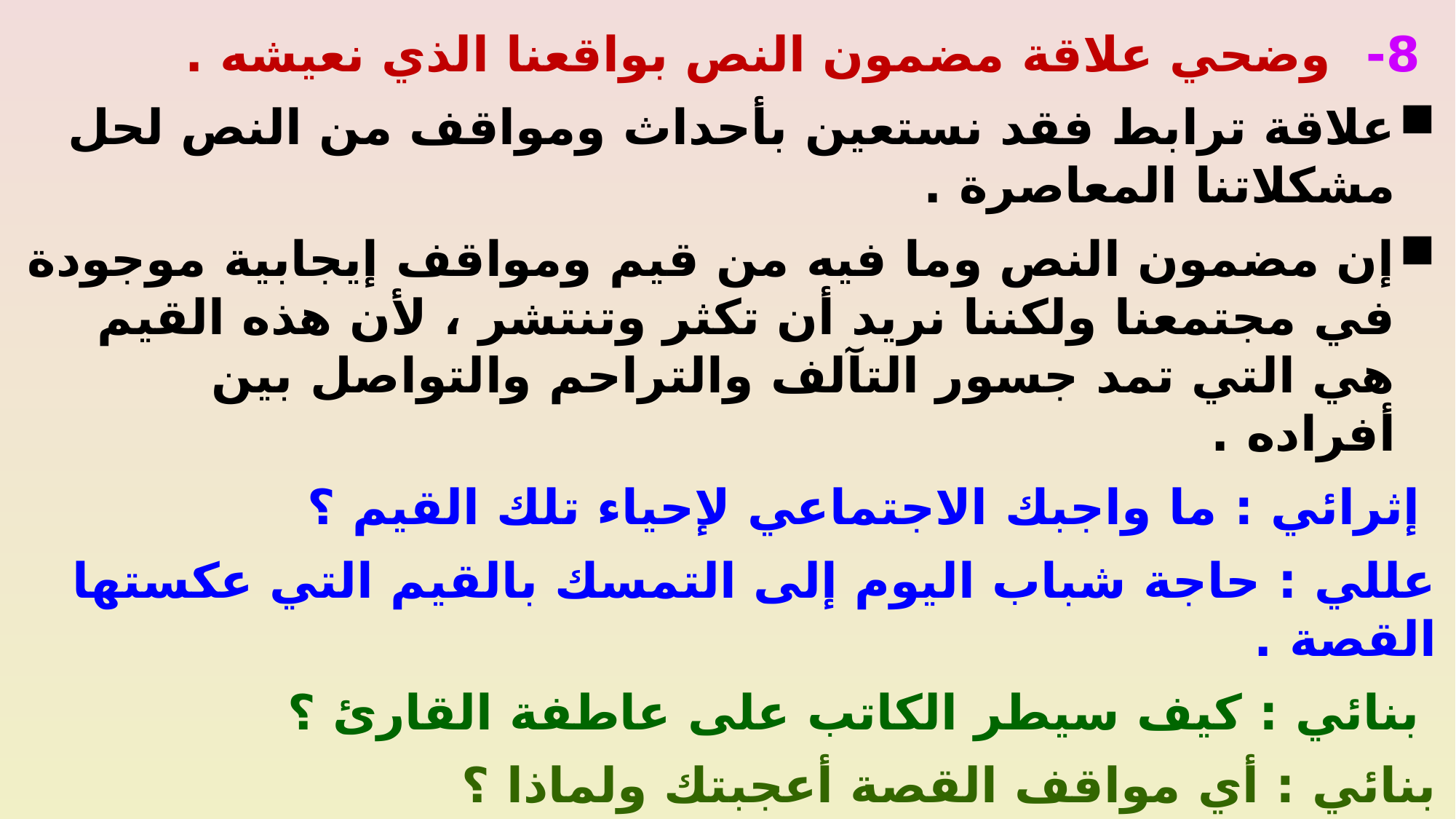

8-  وضحي علاقة مضمون النص بواقعنا الذي نعيشه .
علاقة ترابط فقد نستعين بأحداث ومواقف من النص لحل مشكلاتنا المعاصرة .
إن مضمون النص وما فيه من قيم ومواقف إيجابية موجودة في مجتمعنا ولكننا نريد أن تكثر وتنتشر ، لأن هذه القيم هي التي تمد جسور التآلف والتراحم والتواصل بين أفراده .
 إثرائي : ما واجبك الاجتماعي لإحياء تلك القيم ؟
عللي : حاجة شباب اليوم إلى التمسك بالقيم التي عكستها القصة .
 بنائي : كيف سيطر الكاتب على عاطفة القارئ ؟
بنائي : أي مواقف القصة أعجبتك ولماذا ؟
ما الذي يحتاجه مجتمعنا مما أبرزته هذه القصة من قيم ؟
حفظ أسرار الناس ، الاعتراف بالخطأ وإصلاحه ، الحرص على مشاعر الفقراء والمحتاجين ، التسامح ، الاهتمام بالفقراء وتفقد أحوالهم ، اهتمام ولي الأمر بشؤون الرعية .